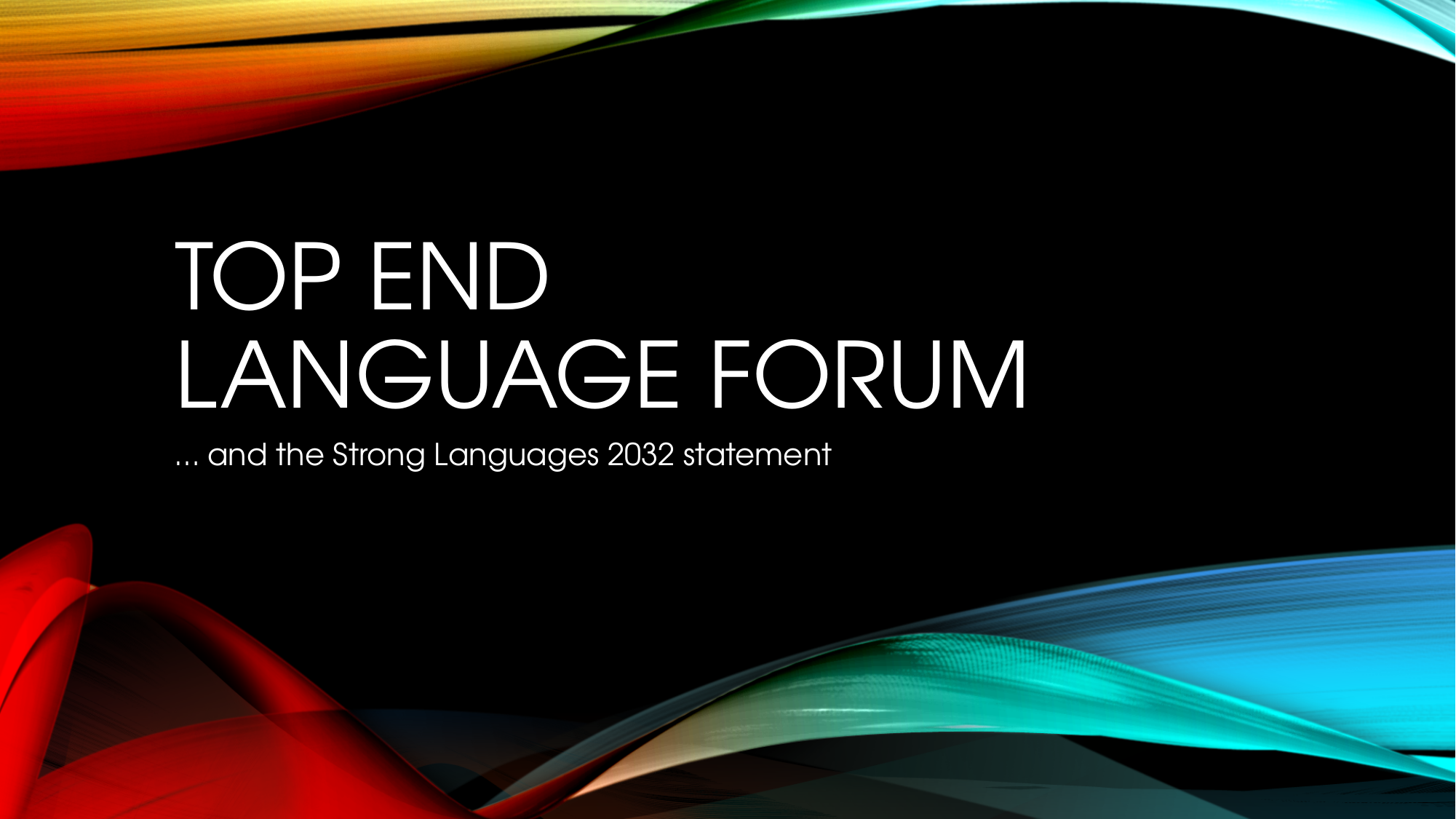

# Top End Language Forum
… and the Strong Languages 2032 statement